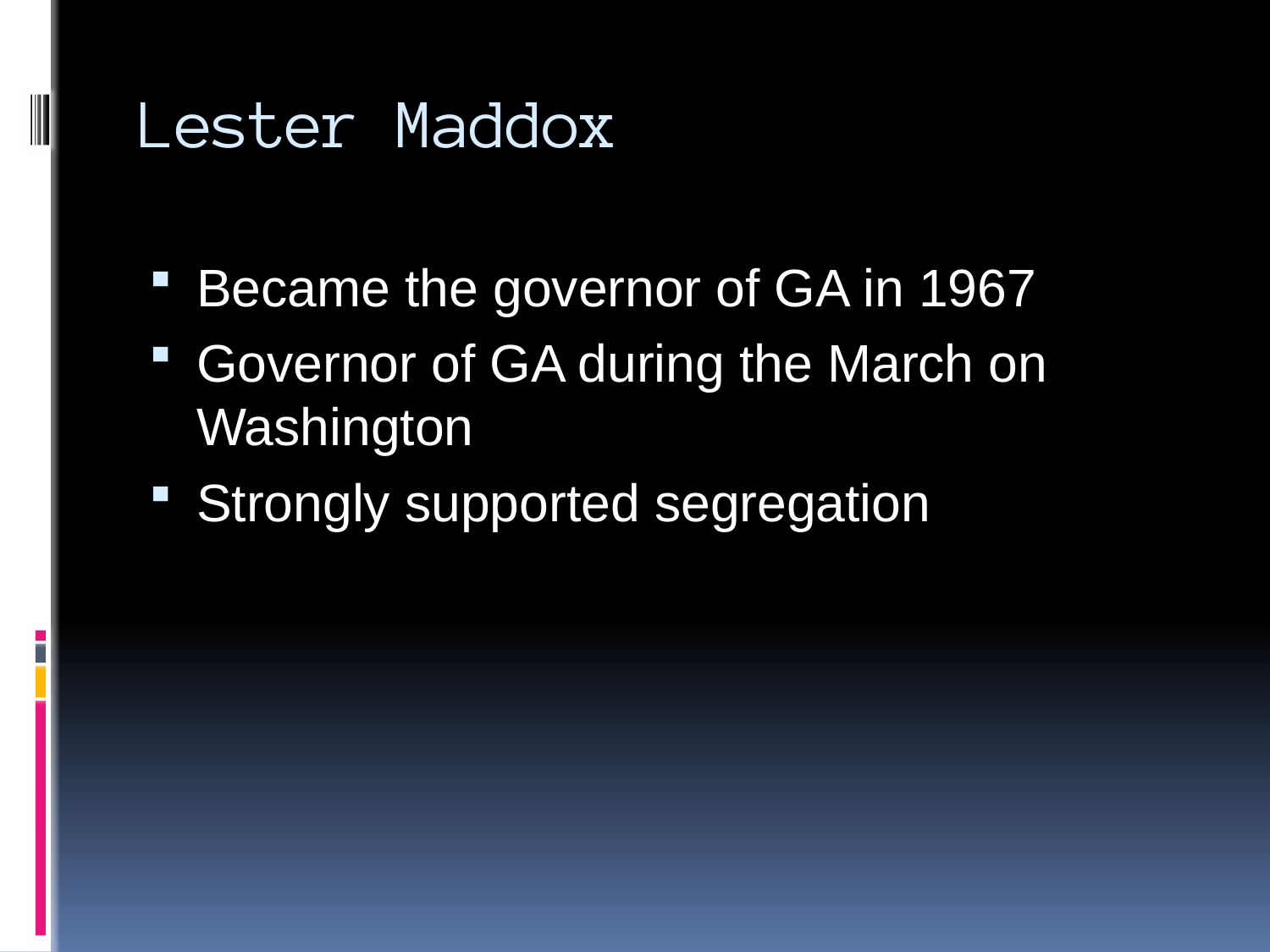

# Lester Maddox
Became the governor of GA in 1967
Governor of GA during the March on Washington
Strongly supported segregation